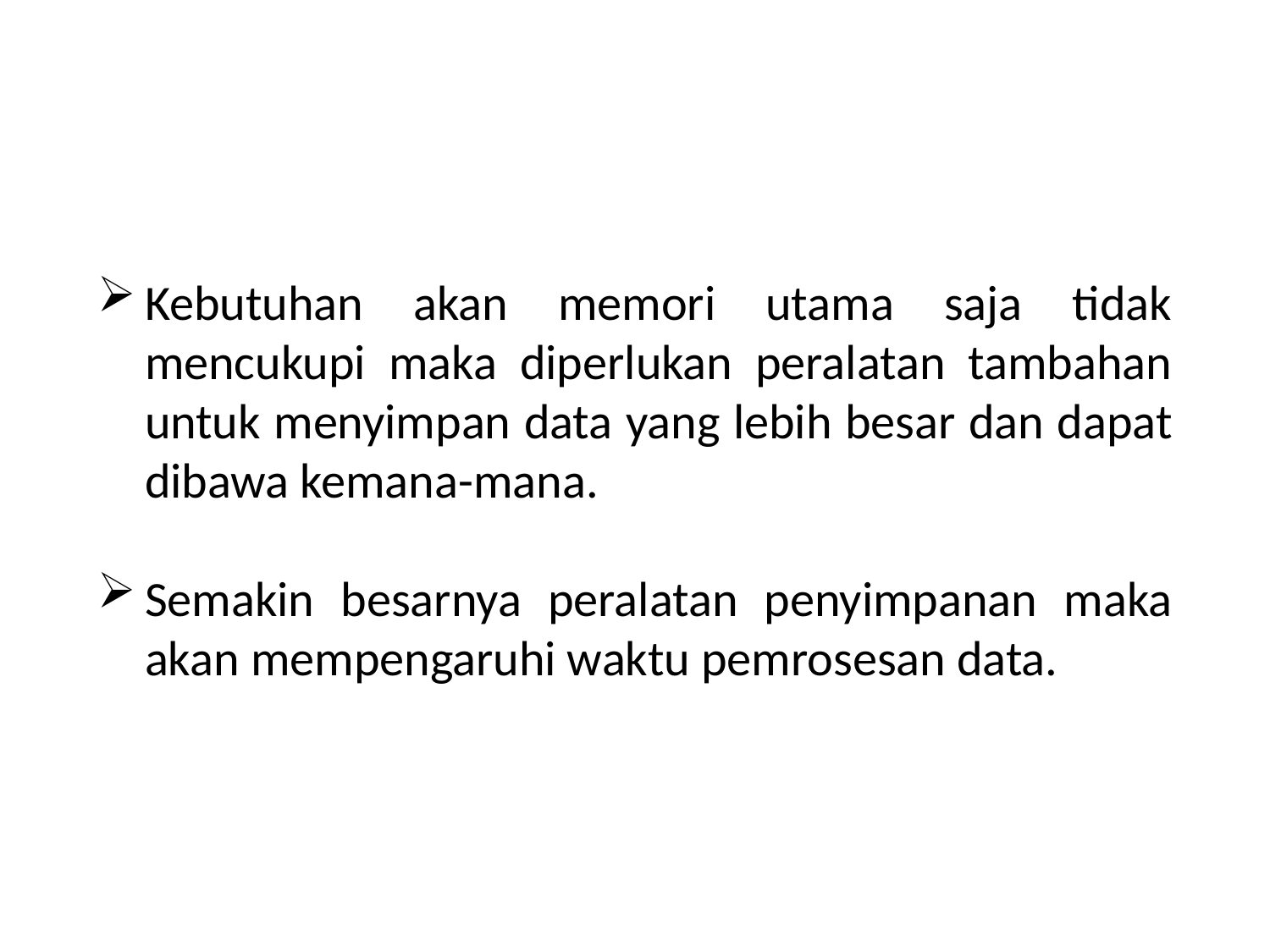

Kebutuhan akan memori utama saja tidak mencukupi maka diperlukan peralatan tambahan untuk menyimpan data yang lebih besar dan dapat dibawa kemana-mana.

Semakin besarnya peralatan penyimpanan maka akan mempengaruhi waktu pemrosesan data.